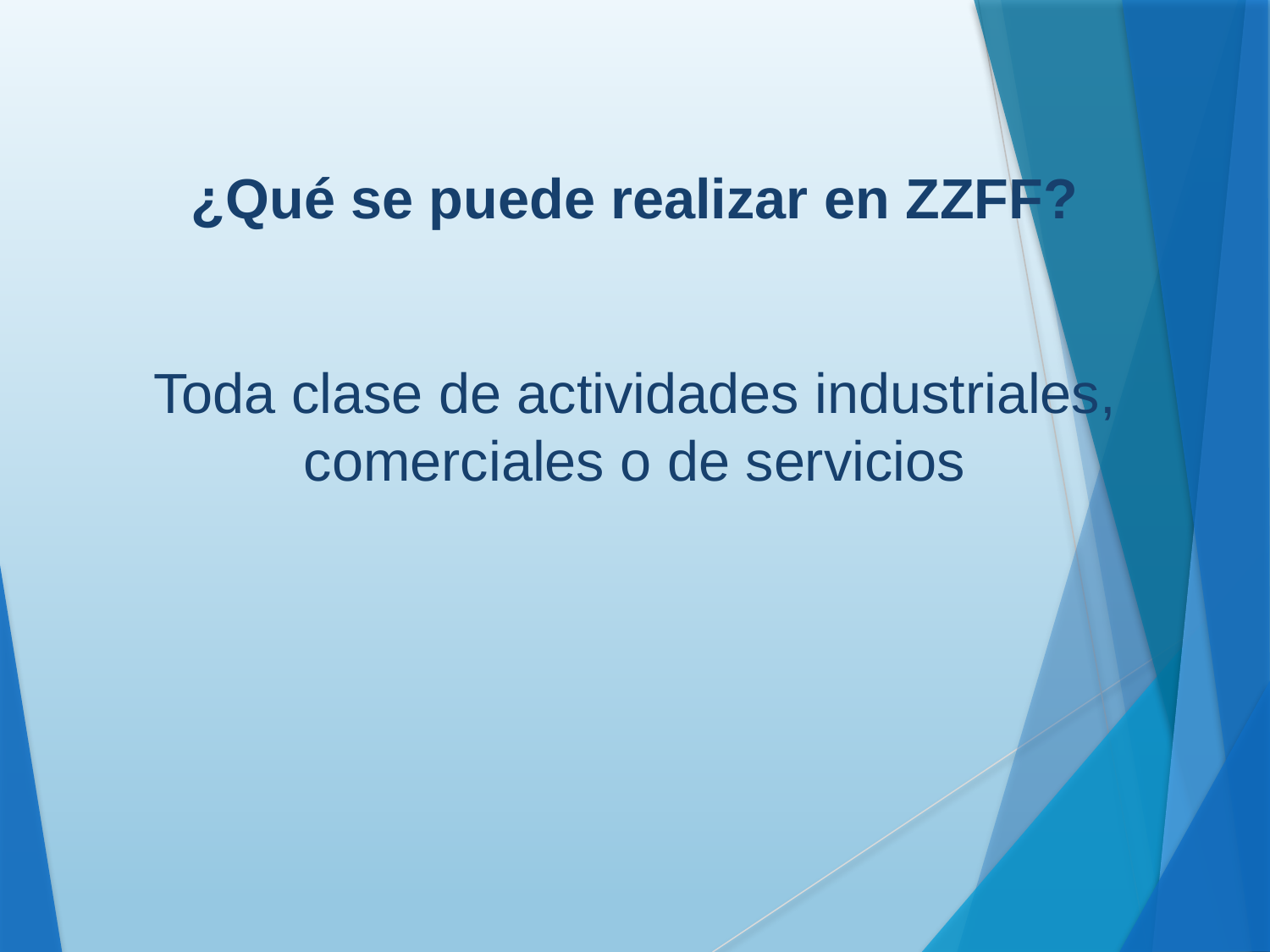

¿Qué se puede realizar en ZZFF?

Toda clase de actividades industriales, comerciales o de servicios